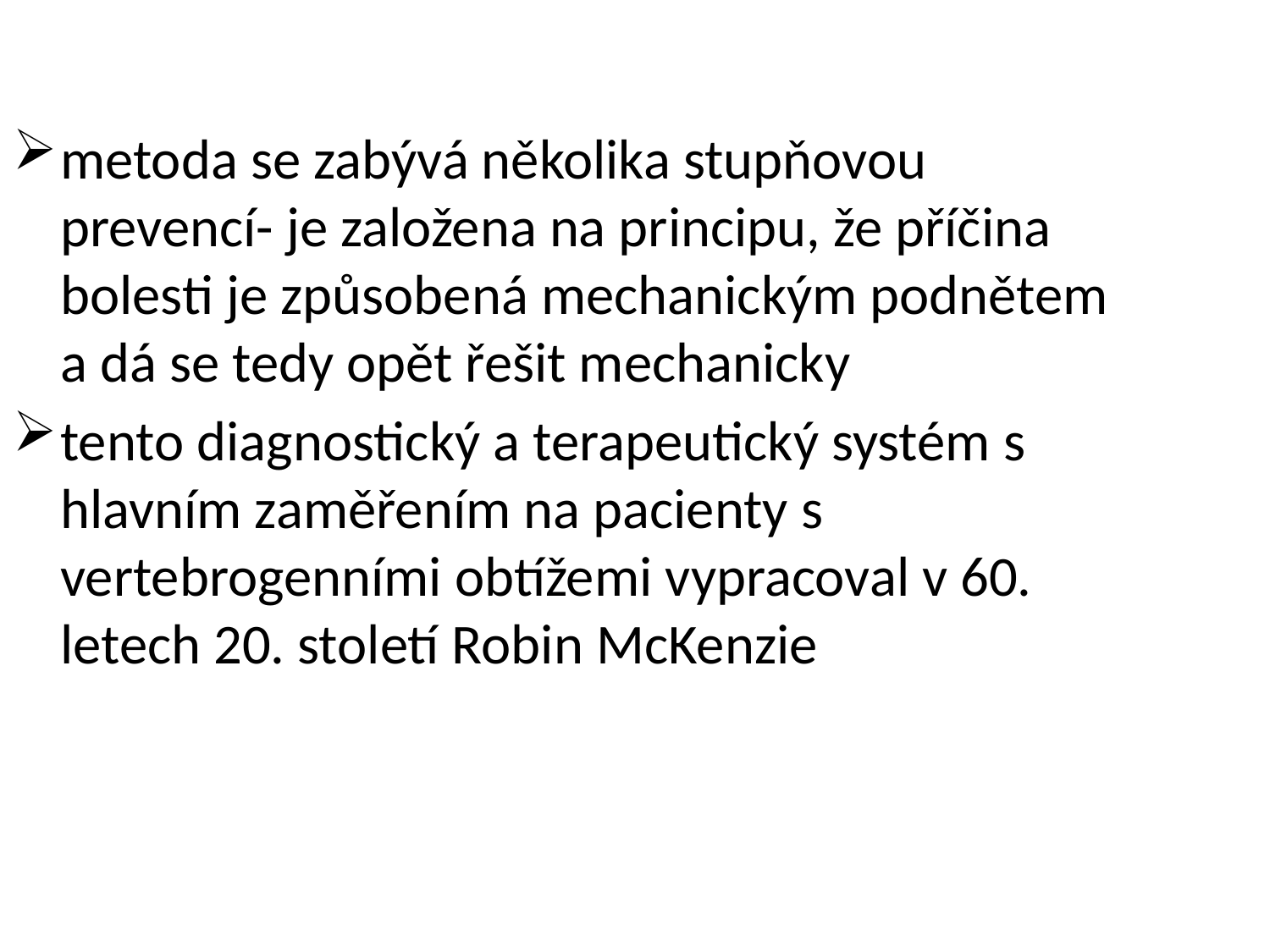

metoda se zabývá několika stupňovou prevencí- je založena na principu, že příčina bolesti je způsobená mechanickým podnětem a dá se tedy opět řešit mechanicky
tento diagnostický a terapeutický systém s hlavním zaměřením na pacienty s vertebrogenními obtížemi vypracoval v 60. letech 20. století Robin McKenzie